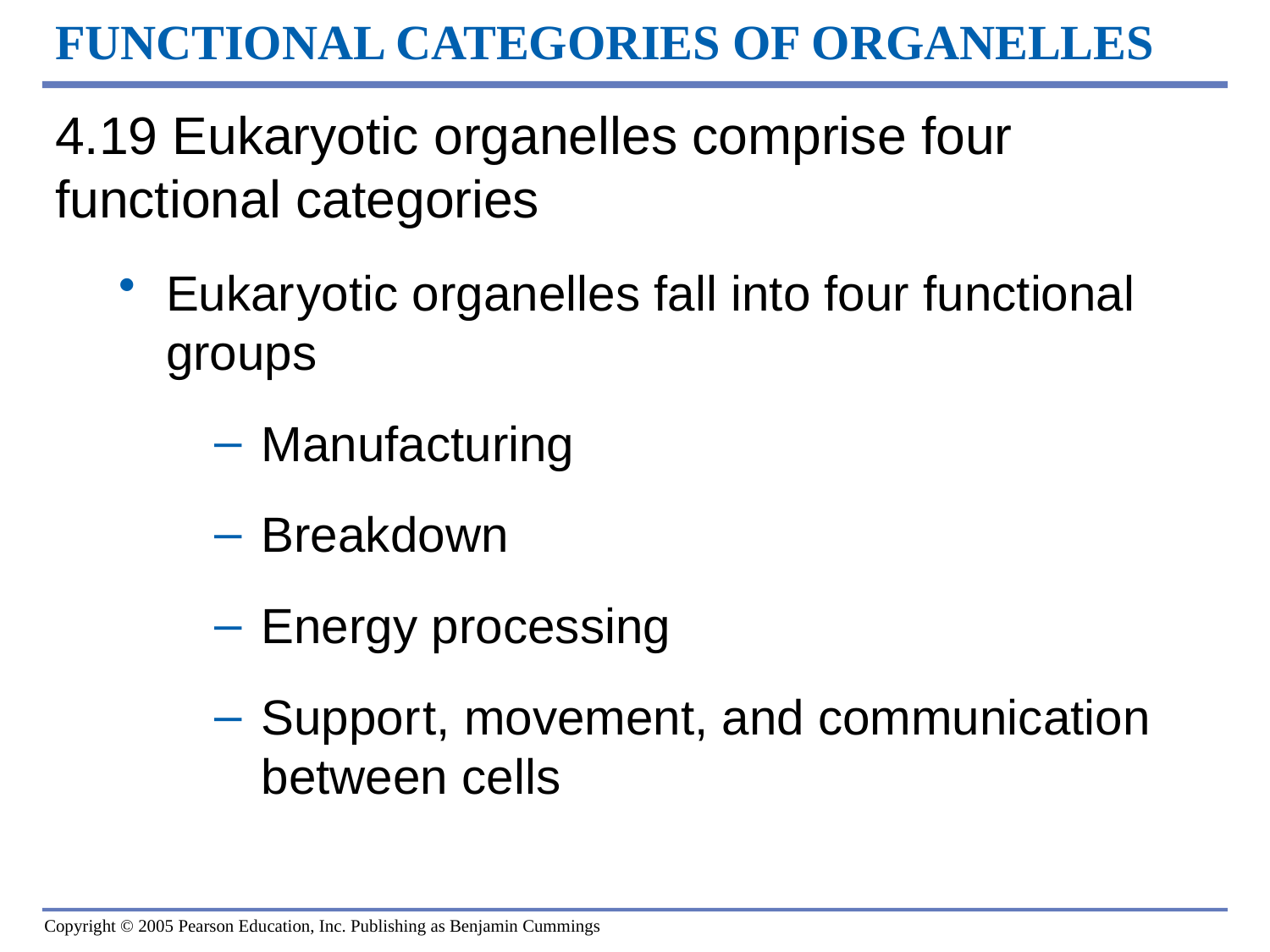

# FUNCTIONAL CATEGORIES OF ORGANELLES
4.19 Eukaryotic organelles comprise four functional categories
Eukar yotic organelles fall into four functional groups
Manufacturing
Breakdown
Energy processing
Suppor t, movement, and communication between cells